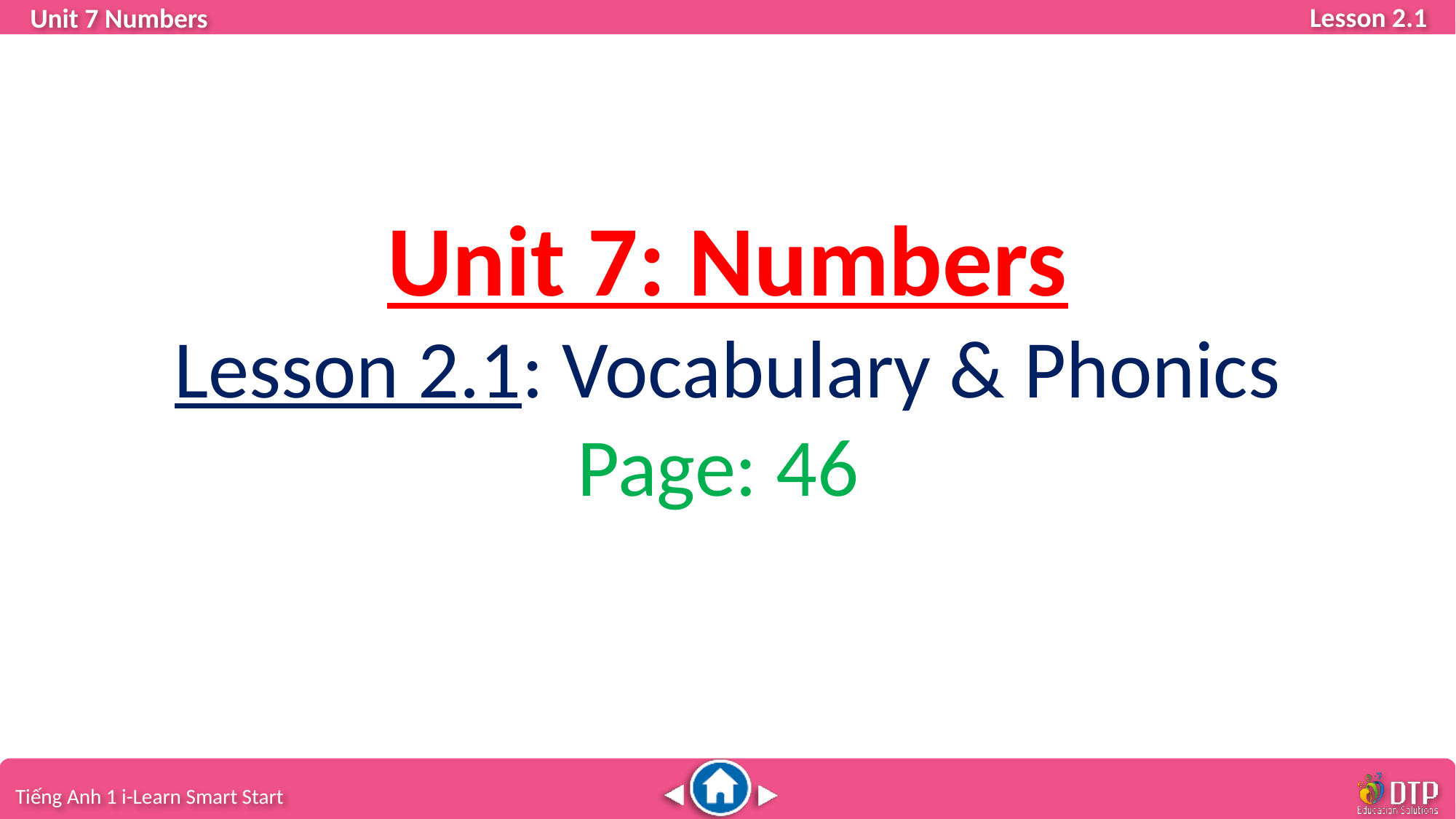

Unit 7: Numbers
Lesson 2.1: Vocabulary & Phonics
Page: 46